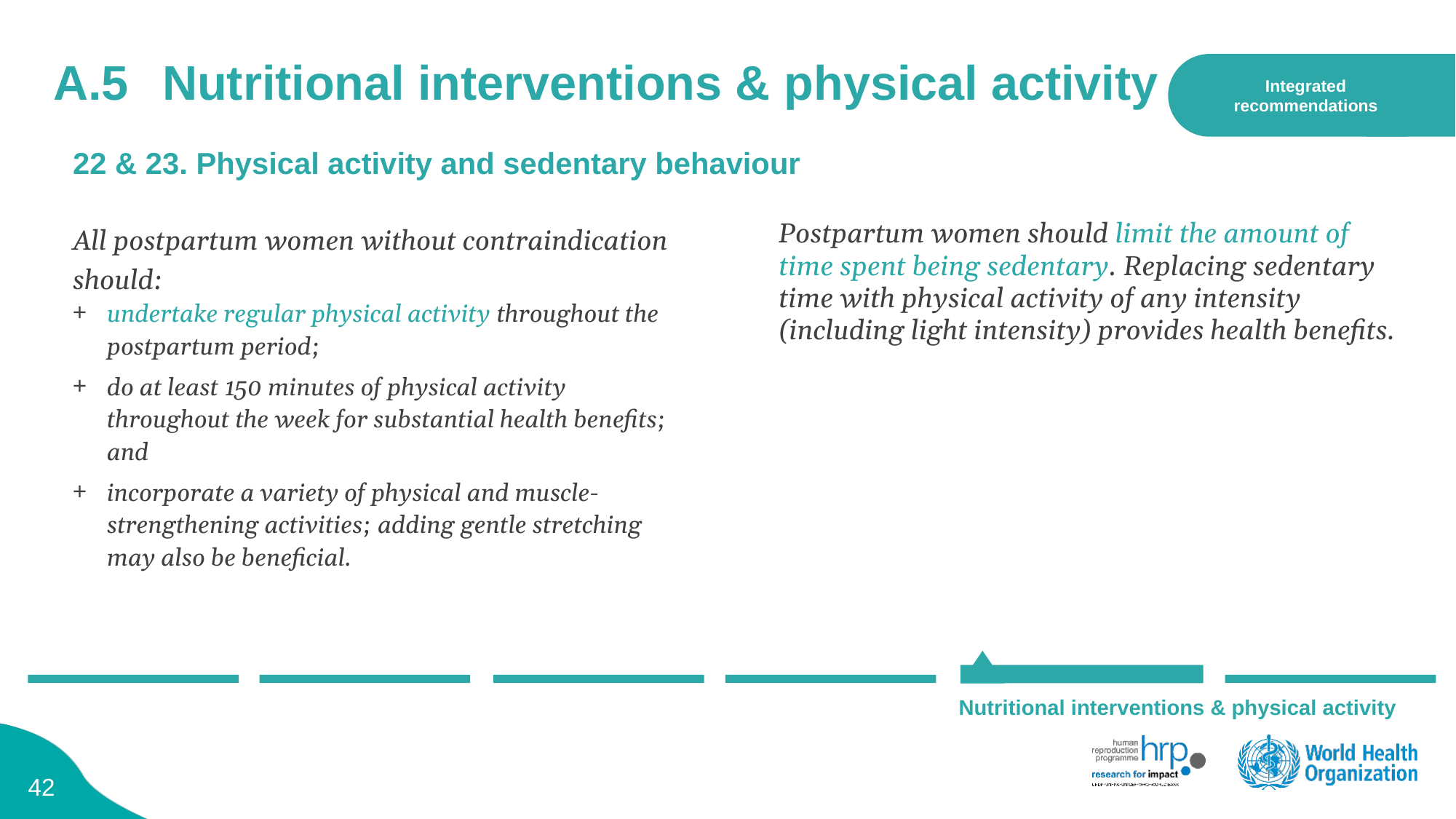

Integrated recommendations

# A.5	Nutritional interventions & physical activity
22 & 23. Physical activity and sedentary behaviour
All postpartum women without contraindication should:
undertake regular physical activity throughout the postpartum period;
do at least 150 minutes of physical activity throughout the week for substantial health benefits; and
incorporate a variety of physical and muscle-strengthening activities; adding gentle stretching may also be beneficial.

Postpartum women should limit the amount of time spent being sedentary. Replacing sedentary time with physical activity of any intensity (including light intensity) provides health benefits.

Nutritional interventions & physical activity
42